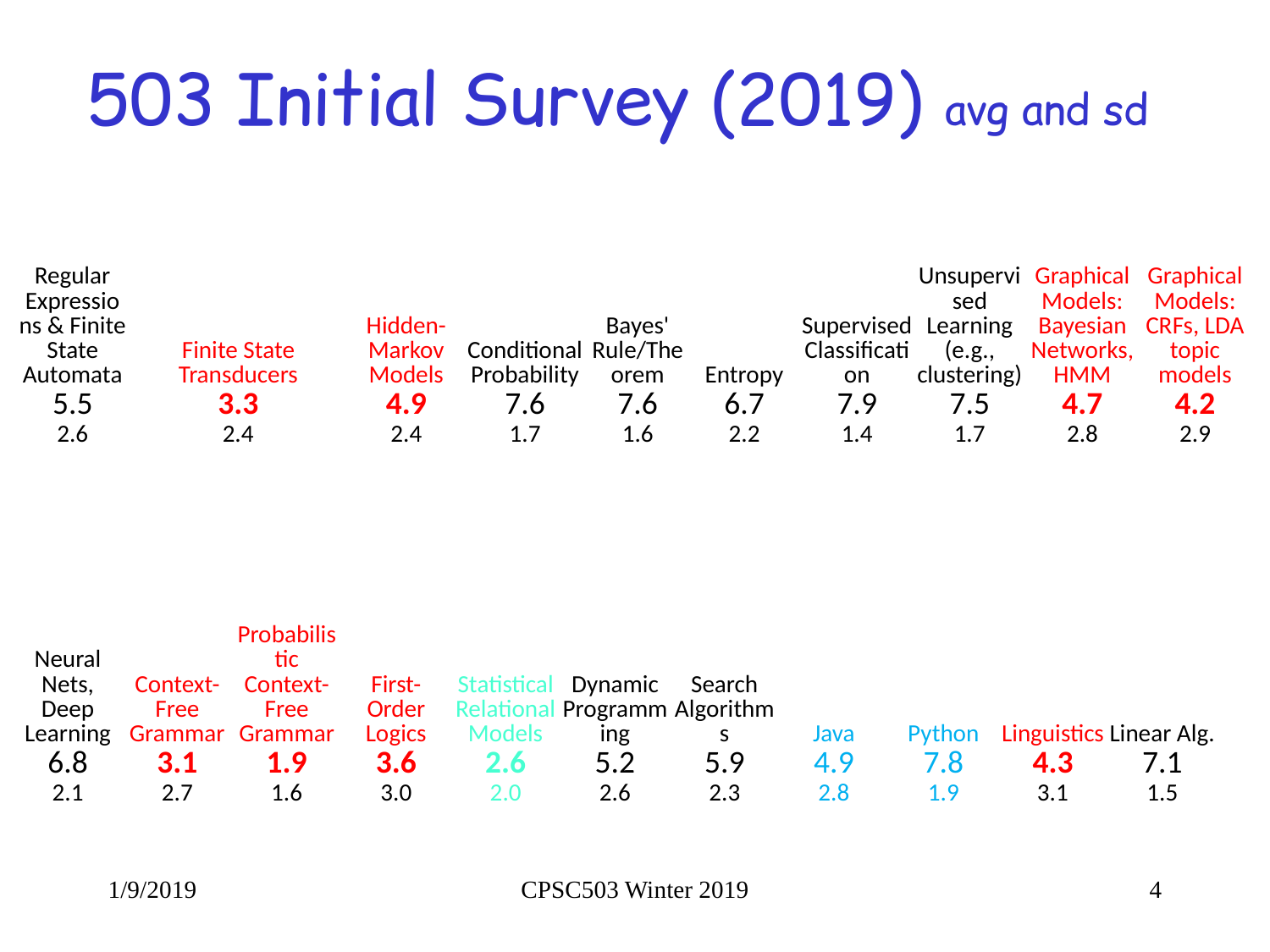

# 503 Initial Survey (2019) avg and sd
| Regular Expressions & Finite State Automata | Finite State Transducers | Hidden-Markov Models | Conditional Probability | Bayes' Rule/Theorem | Entropy | Supervised Classification | Unsupervised Learning (e.g., clustering) | Graphical Models: Bayesian Networks, HMM | Graphical Models: CRFs, LDA topic models |
| --- | --- | --- | --- | --- | --- | --- | --- | --- | --- |
| 5.5 | 3.3 | 4.9 | 7.6 | 7.6 | 6.7 | 7.9 | 7.5 | 4.7 | 4.2 |
| 2.6 | 2.4 | 2.4 | 1.7 | 1.6 | 2.2 | 1.4 | 1.7 | 2.8 | 2.9 |
| Neural Nets, Deep Learning | Context-Free Grammar | Probabilistic Context-Free Grammar | First-Order Logics | Statistical Relational Models | Dynamic Programming | Search Algorithms | Java | Python | Linguistics | Linear Alg. |
| --- | --- | --- | --- | --- | --- | --- | --- | --- | --- | --- |
| 6.8 | 3.1 | 1.9 | 3.6 | 2.6 | 5.2 | 5.9 | 4.9 | 7.8 | 4.3 | 7.1 |
| 2.1 | 2.7 | 1.6 | 3.0 | 2.0 | 2.6 | 2.3 | 2.8 | 1.9 | 3.1 | 1.5 |
1/9/2019
CPSC503 Winter 2019
4